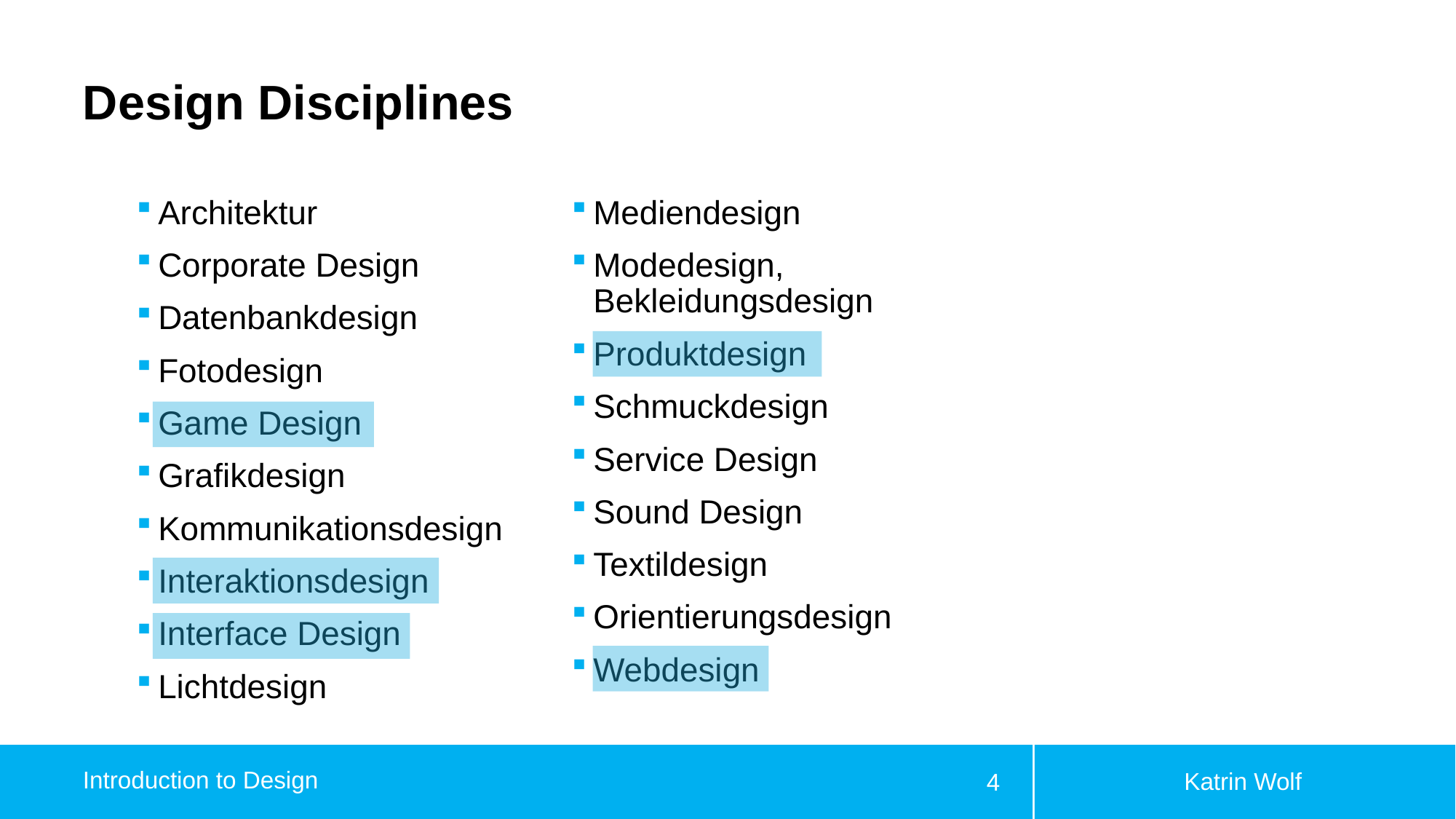

# Design Disciplines

Architektur
Corporate Design
Datenbankdesign
Fotodesign
Game Design
Grafikdesign
Kommunikationsdesign
Interaktionsdesign
Interface Design
Lichtdesign
Mediendesign
Modedesign, Bekleidungsdesign
Produktdesign
Schmuckdesign
Service Design
Sound Design
Textildesign
Orientierungsdesign
Webdesign

Katrin Wolf
Introduction to Design
4